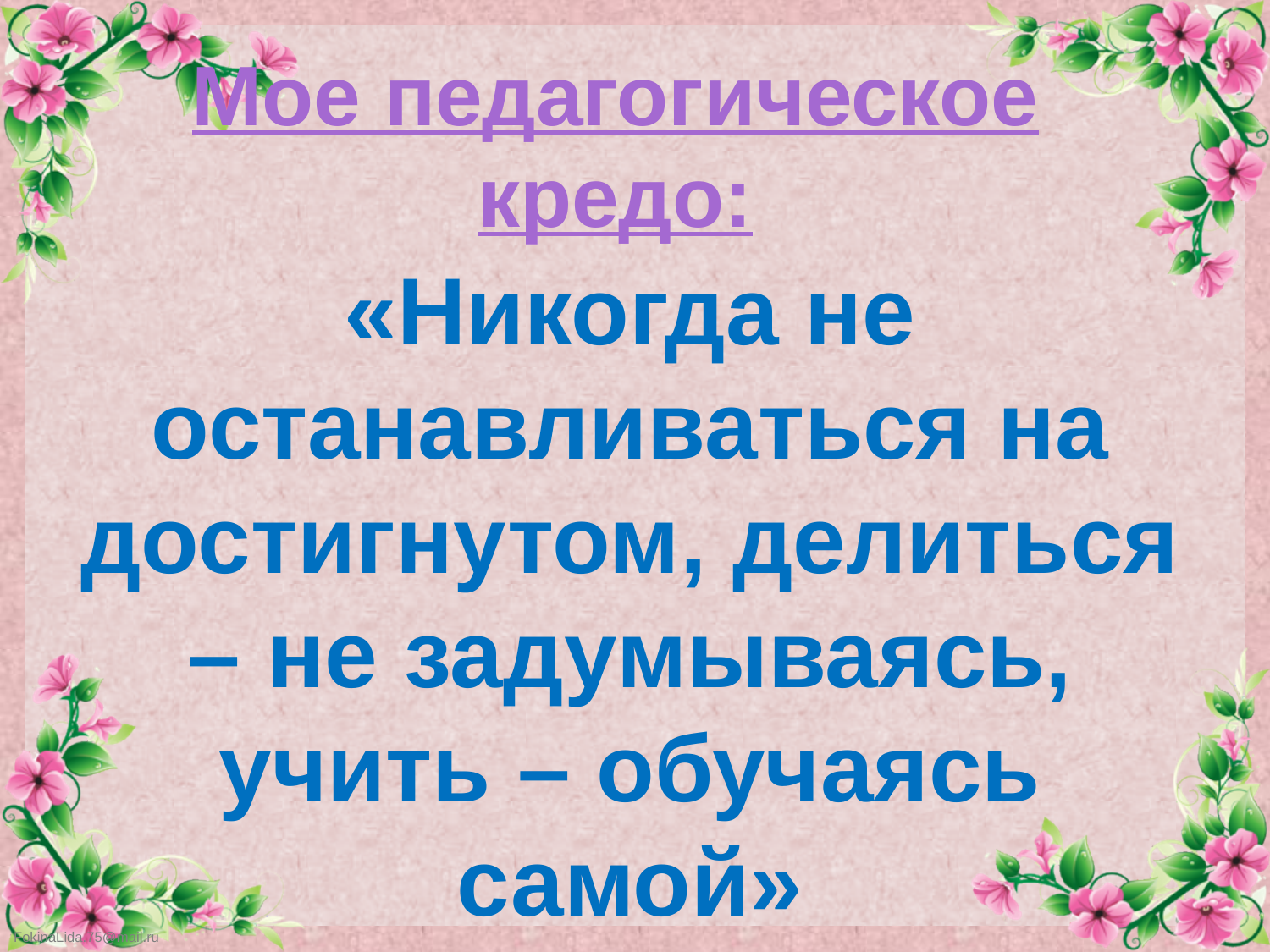

# Мое педагогическое кредо:

«Никогда не останавливаться на достигнутом, делиться – не задумываясь, учить – обучаясь самой»